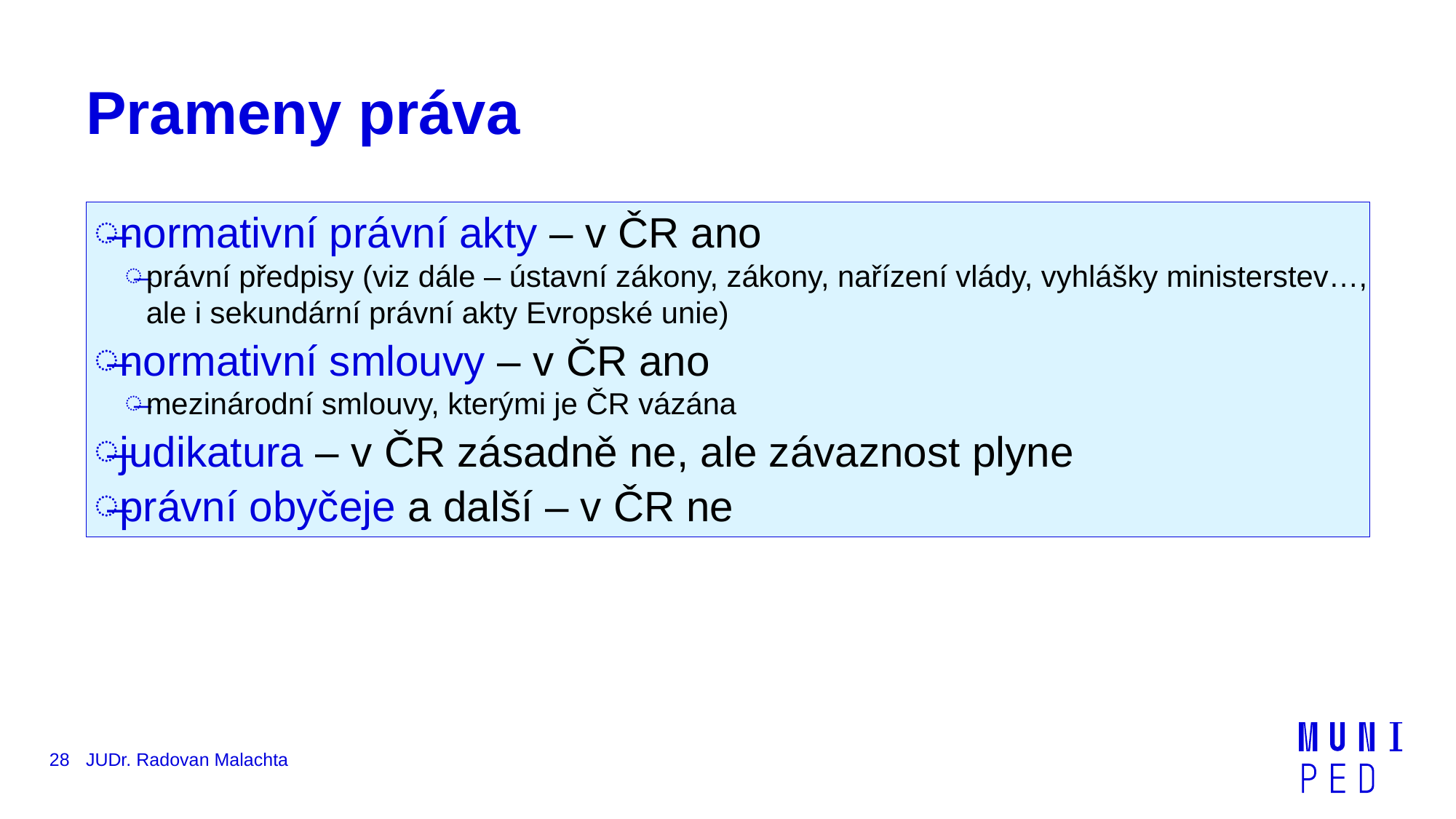

# Prameny práva
normativní právní akty – v ČR ano
právní předpisy (viz dále – ústavní zákony, zákony, nařízení vlády, vyhlášky ministerstev…, ale i sekundární právní akty Evropské unie)
normativní smlouvy – v ČR ano
mezinárodní smlouvy, kterými je ČR vázána
judikatura – v ČR zásadně ne, ale závaznost plyne
právní obyčeje a další – v ČR ne

28
JUDr. Radovan Malachta